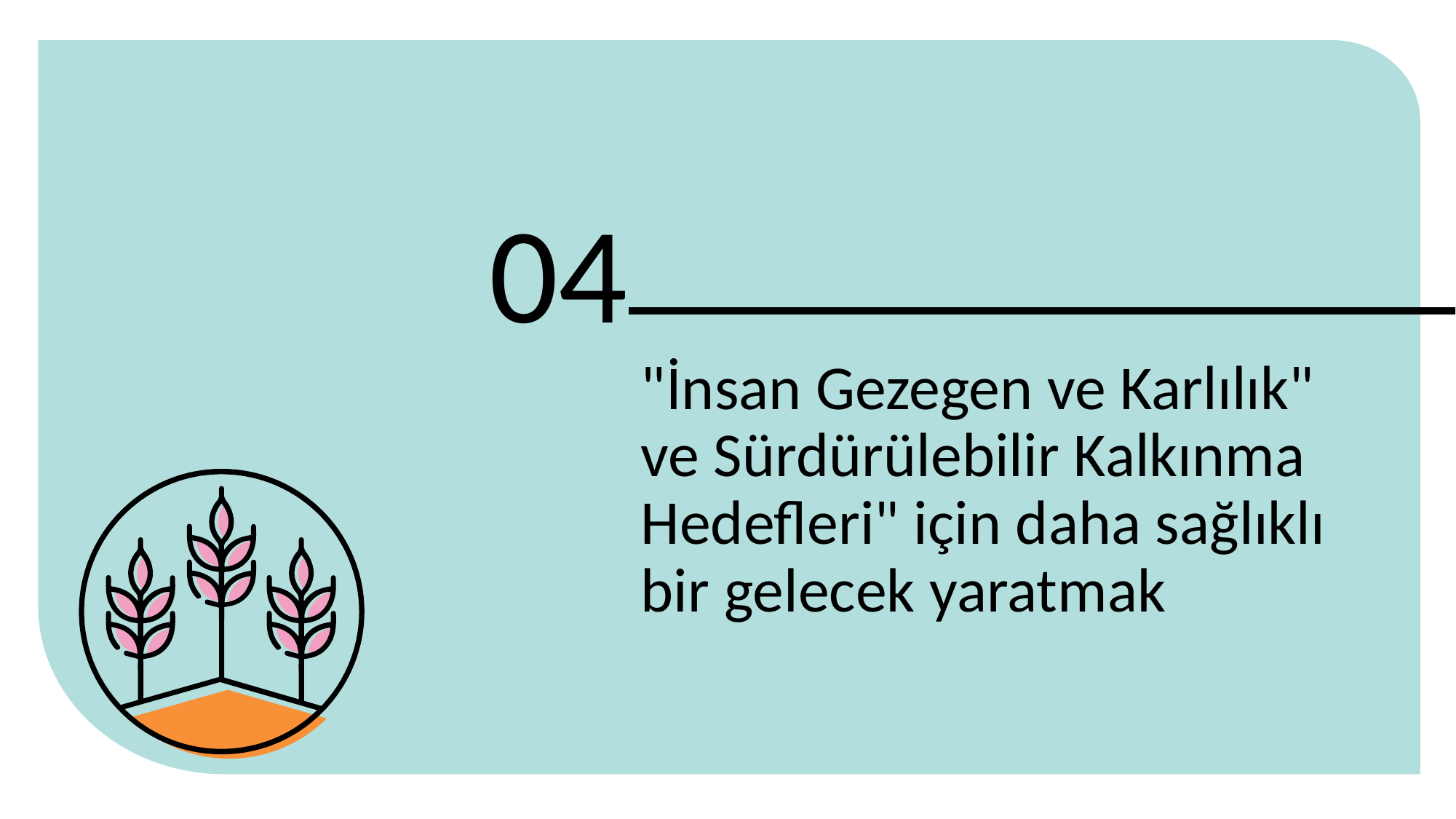

04
"İnsan Gezegen ve Karlılık" ve Sürdürülebilir Kalkınma Hedefleri" için daha sağlıklı bir gelecek yaratmak